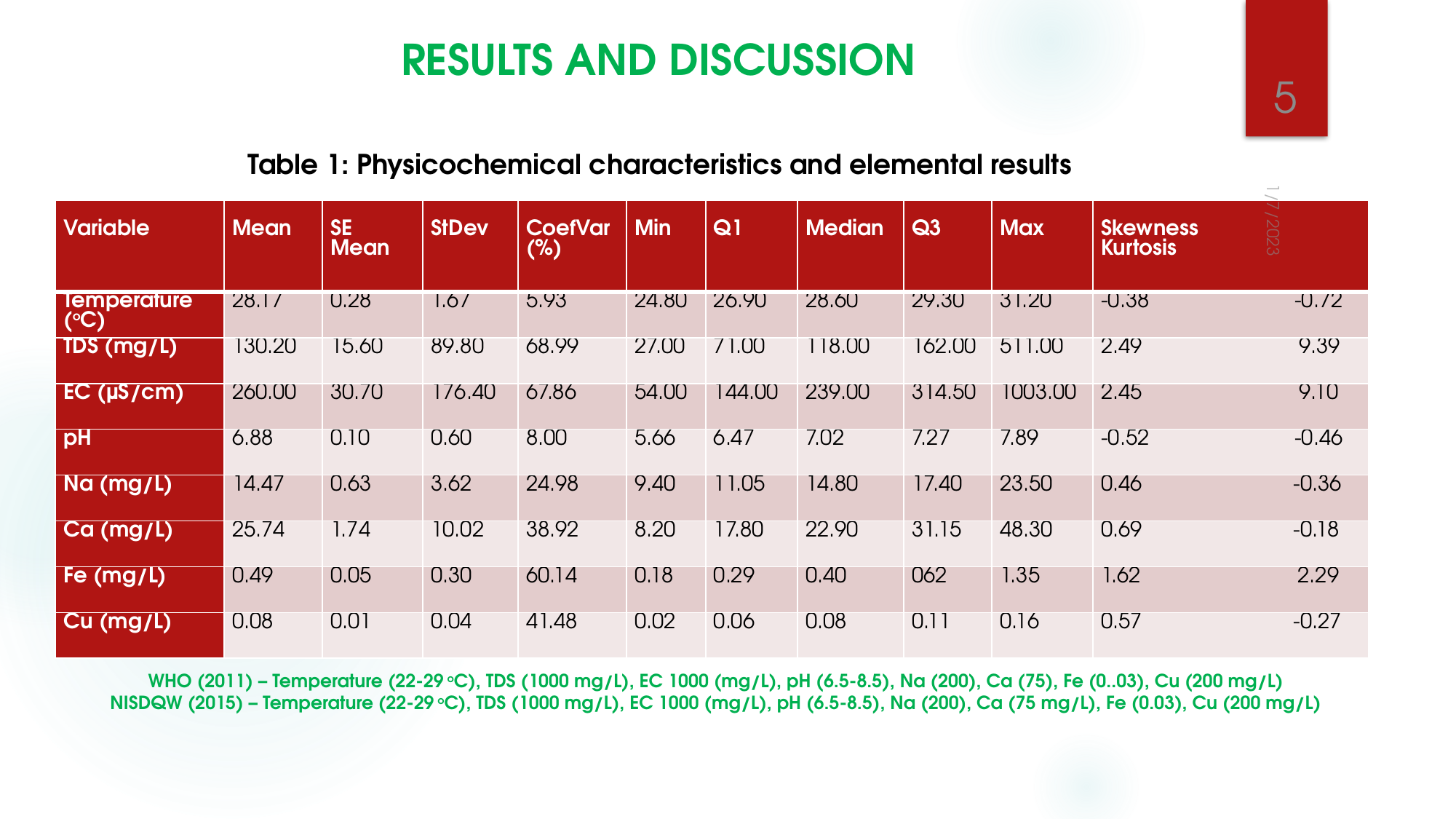

RESULTS AND DISCUSSION
5
Table 1: Physicochemical characteristics and elemental results
| Variable | Mean | SE Mean | StDev | CoefVar (%) | Min | Q1 | Median | Q3 | Max | Skewness Kurtosis |
| --- | --- | --- | --- | --- | --- | --- | --- | --- | --- | --- |
| Temperature (oC) | 28.17 | 0.28 | 1.67 | 5.93 | 24.80 | 26.90 | 28.60 | 29.30 | 31.20 | -0.38 -0.72 |
| TDS (mg/L) | 130.20 | 15.60 | 89.80 | 68.99 | 27.00 | 71.00 | 118.00 | 162.00 | 511.00 | 2.49 9.39 |
| EC (µS/cm) | 260.00 | 30.70 | 176.40 | 67.86 | 54.00 | 144.00 | 239.00 | 314.50 | 1003.00 | 2.45 9.10 |
| pH | 6.88 | 0.10 | 0.60 | 8.00 | 5.66 | 6.47 | 7.02 | 7.27 | 7.89 | -0.52 -0.46 |
| Na (mg/L) | 14.47 | 0.63 | 3.62 | 24.98 | 9.40 | 11.05 | 14.80 | 17.40 | 23.50 | 0.46 -0.36 |
| Ca (mg/L) | 25.74 | 1.74 | 10.02 | 38.92 | 8.20 | 17.80 | 22.90 | 31.15 | 48.30 | 0.69 -0.18 |
| Fe (mg/L) | 0.49 | 0.05 | 0.30 | 60.14 | 0.18 | 0.29 | 0.40 | 062 | 1.35 | 1.62 2.29 |
| Cu (mg/L) | 0.08 | 0.01 | 0.04 | 41.48 | 0.02 | 0.06 | 0.08 | 0.11 | 0.16 | 0.57 -0.27 |
1/7/2023
WHO (2011) – Temperature (22-29 oC), TDS (1000 mg/L), EC 1000 (mg/L), pH (6.5-8.5), Na (200), Ca (75), Fe (0..03), Cu (200 mg/L)
NISDQW (2015) – Temperature (22-29 oC), TDS (1000 mg/L), EC 1000 (mg/L), pH (6.5-8.5), Na (200), Ca (75 mg/L), Fe (0.03), Cu (200 mg/L)